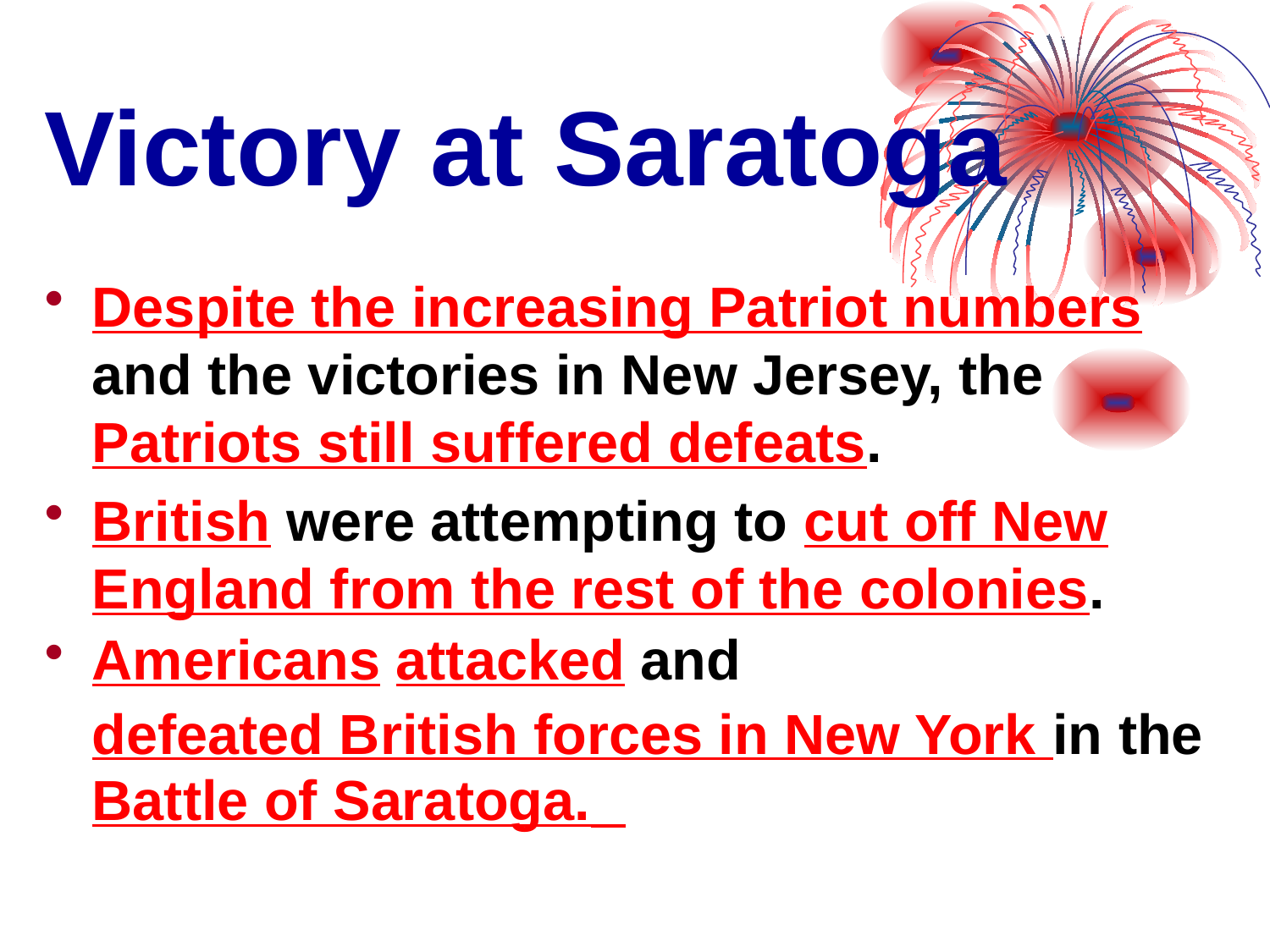

# Victory at Saratoga
Despite the increasing Patriot numbers and the victories in New Jersey, the Patriots still suffered defeats.
British were attempting to cut off New England from the rest of the colonies.
Americans attacked and
	defeated British forces in New York in the Battle of Saratoga.